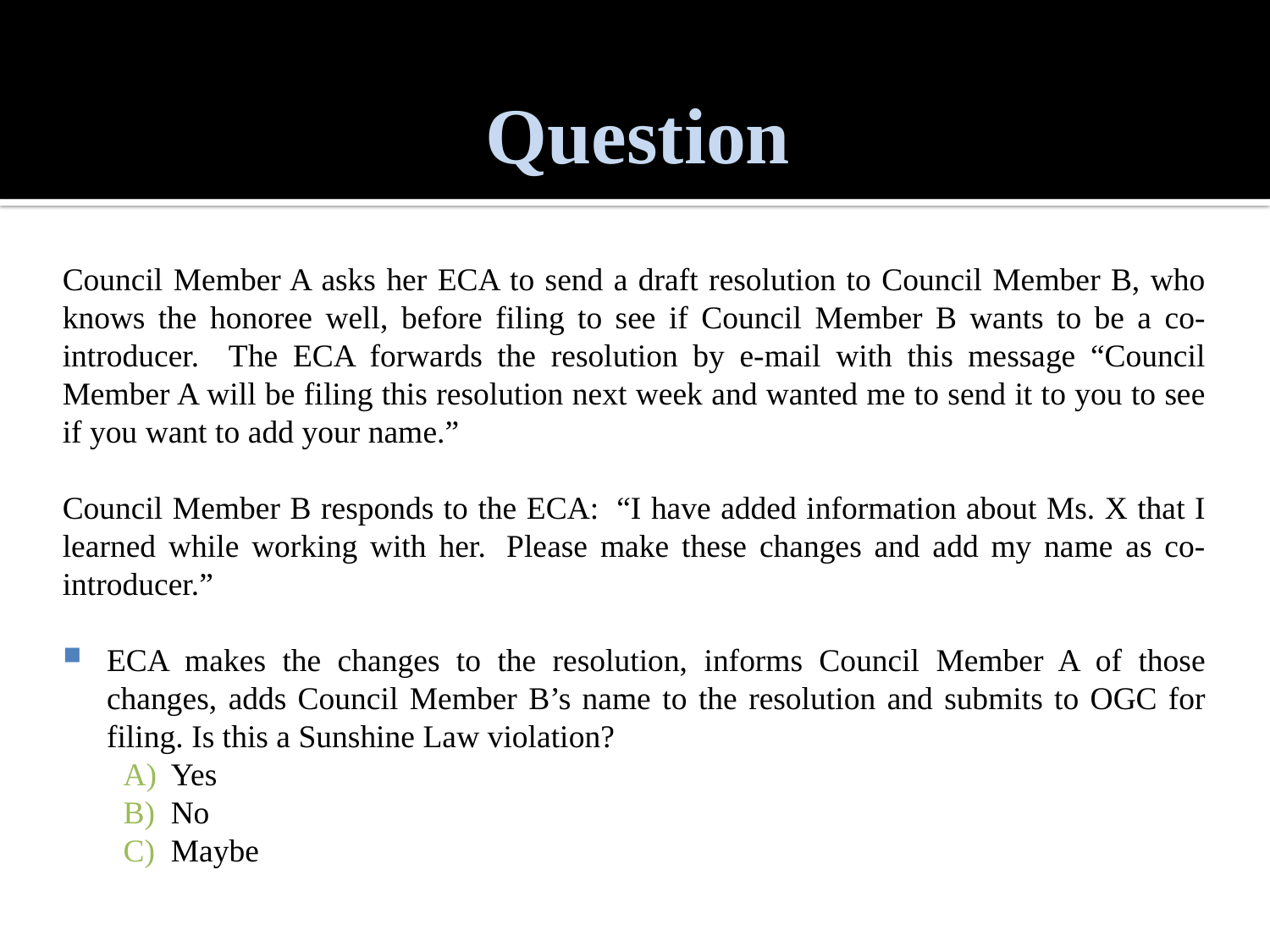

# Question
Council Member A asks her ECA to send a draft resolution to Council Member B, who knows the honoree well, before filing to see if Council Member B wants to be a co-introducer.  The ECA forwards the resolution by e-mail with this message “Council Member A will be filing this resolution next week and wanted me to send it to you to see if you want to add your name.”

Council Member B responds to the ECA:  “I have added information about Ms. X that I learned while working with her.  Please make these changes and add my name as co-introducer.”

ECA makes the changes to the resolution, informs Council Member A of those changes, adds Council Member B’s name to the resolution and submits to OGC for filing. Is this a Sunshine Law violation?
Yes
No
Maybe